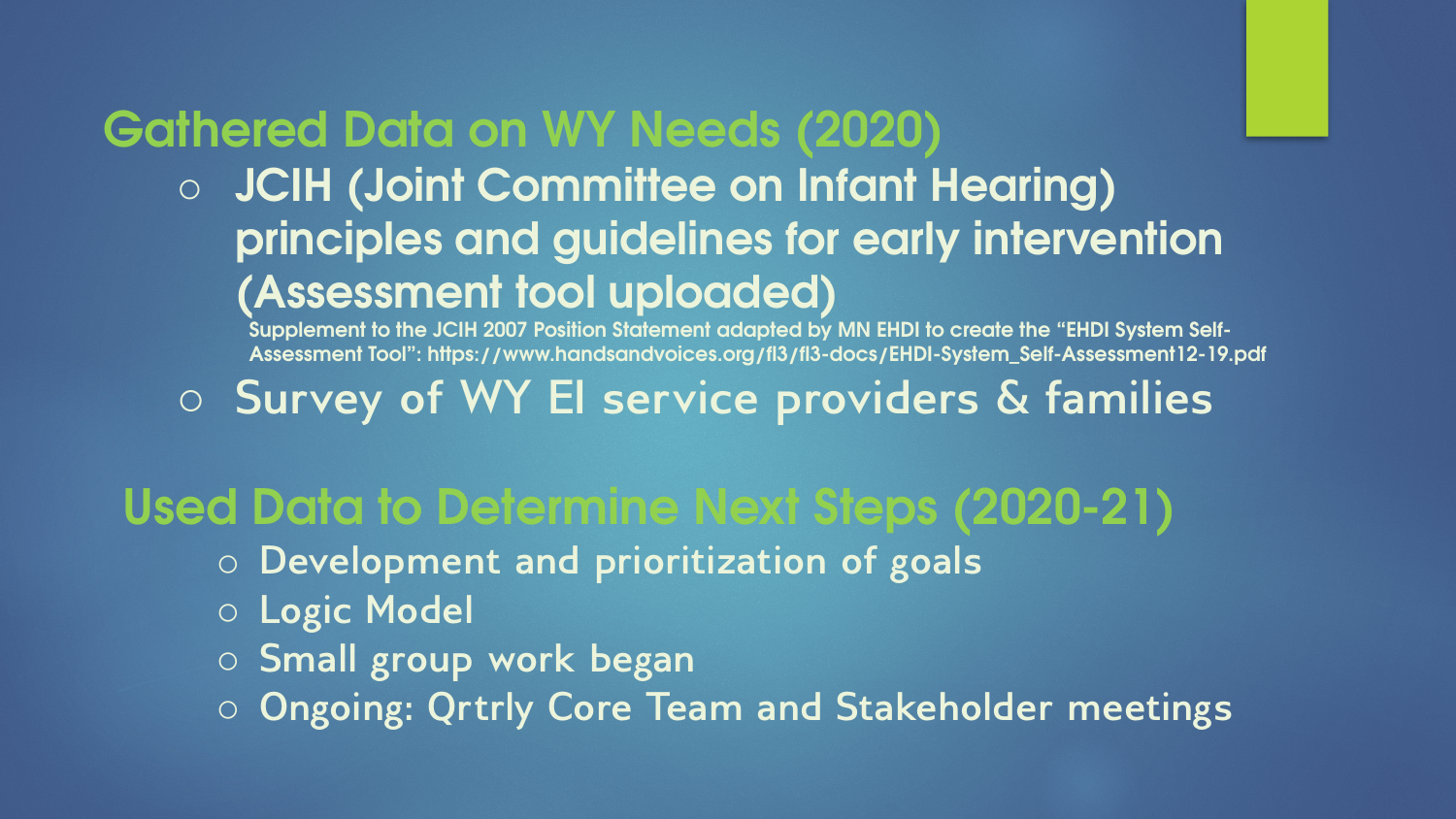

Gathered Data on WY Needs (2020)
JCIH (Joint Committee on Infant Hearing) principles and guidelines for early intervention (Assessment tool uploaded)
Supplement to the JCIH 2007 Position Statement adapted by MN EHDI to create the “EHDI System Self-Assessment Tool”: https://www.handsandvoices.org/fl3/fl3-docs/EHDI-System_Self-Assessment12-19.pdf
Survey of WY EI service providers & families

Used Data to Determine Next Steps (2020-21)
Development and prioritization of goals
Logic Model
Small group work began
Ongoing: Qrtrly Core Team and Stakeholder meetings